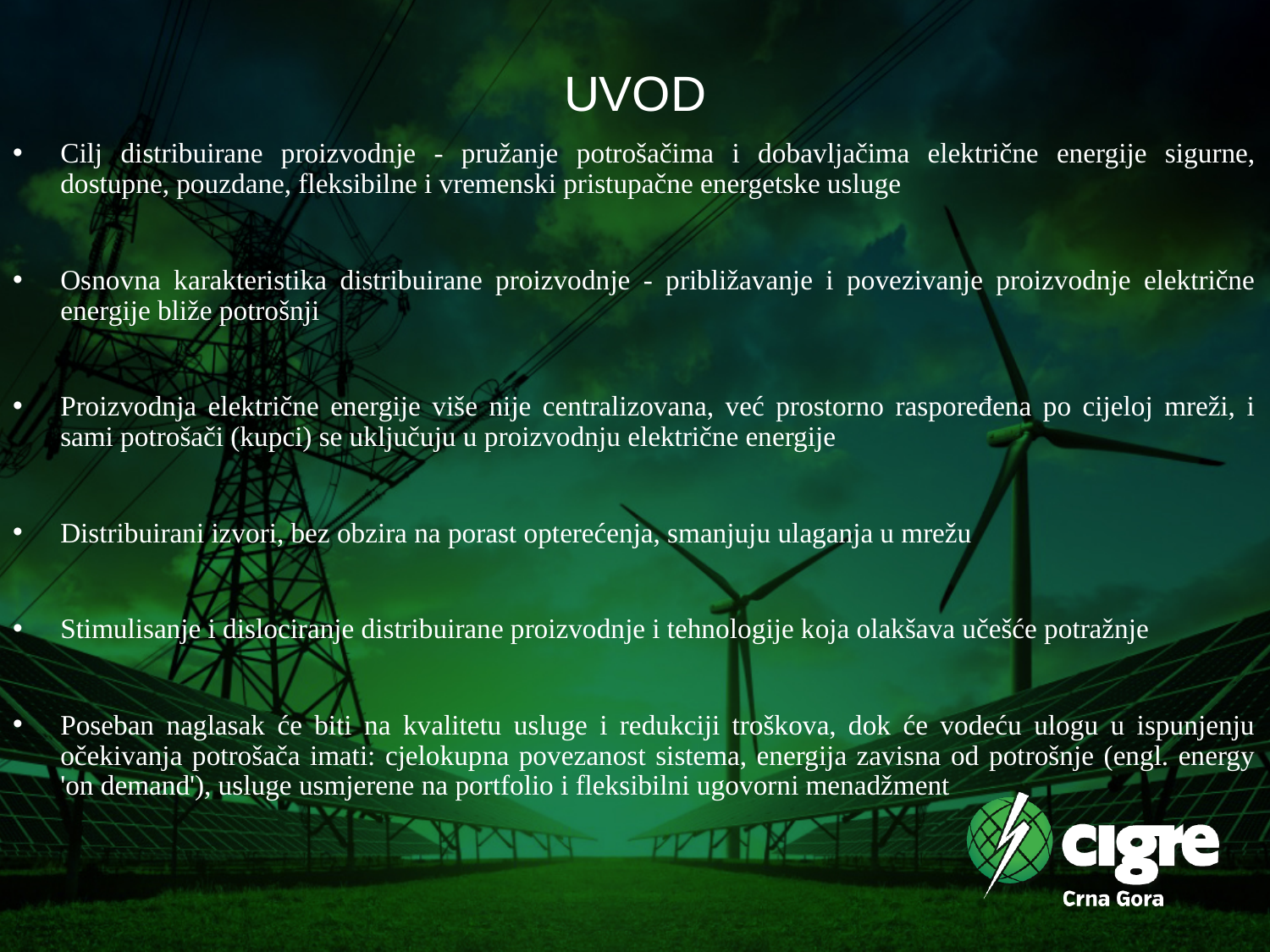

# UVOD
Cilj distribuirane proizvodnje - pružanje potrošačima i dobavljačima električne energije sigurne, dostupne, pouzdane, fleksibilne i vremenski pristupačne energetske usluge

Osnovna karakteristika distribuirane proizvodnje - približavanje i povezivanje proizvodnje električne energije bliže potrošnji

Proizvodnja električne energije više nije centralizovana, već prostorno raspoređena po cijeloj mreži, i sami potrošači (kupci) se uključuju u proizvodnju električne energije

Distribuirani izvori, bez obzira na porast opterećenja, smanjuju ulaganja u mrežu

Stimulisanje i dislociranje distribuirane proizvodnje i tehnologije koja olakšava učešće potražnje

Poseban naglasak će biti na kvalitetu usluge i redukciji troškova, dok će vodeću ulogu u ispunjenju očekivanja potrošača imati: cjelokupna povezanost sistema, energija zavisna od potrošnje (engl. energy 'on demand'), usluge usmjerene na portfolio i fleksibilni ugovorni menadžment